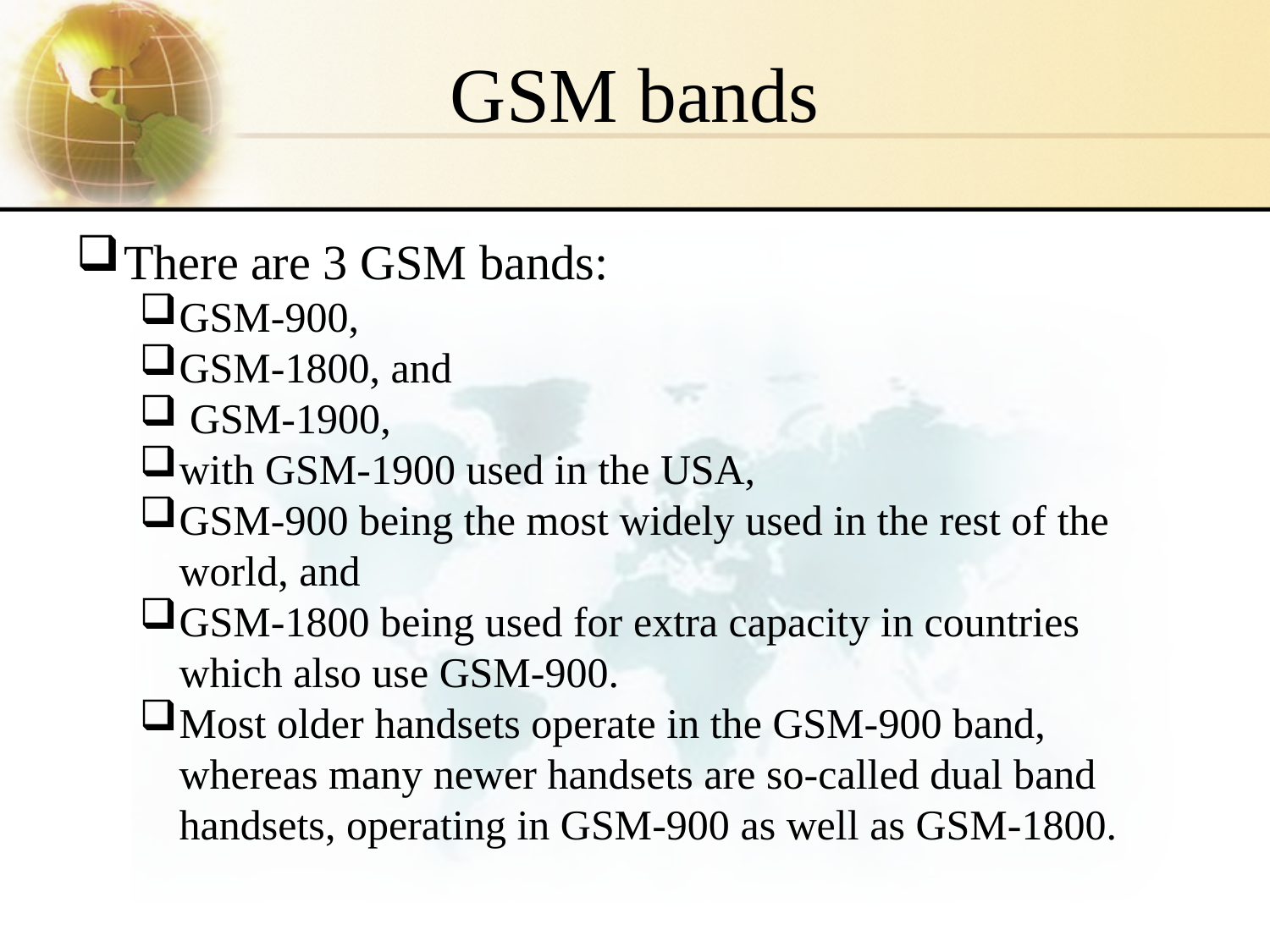

# GSM bands

There are 3 GSM bands:
GSM-900,
GSM-1800, and
 GSM-1900,
with GSM-1900 used in the USA,
GSM-900 being the most widely used in the rest of the world, and
GSM-1800 being used for extra capacity in countries which also use GSM-900.
Most older handsets operate in the GSM-900 band, whereas many newer handsets are so-called dual band handsets, operating in GSM-900 as well as GSM-1800.